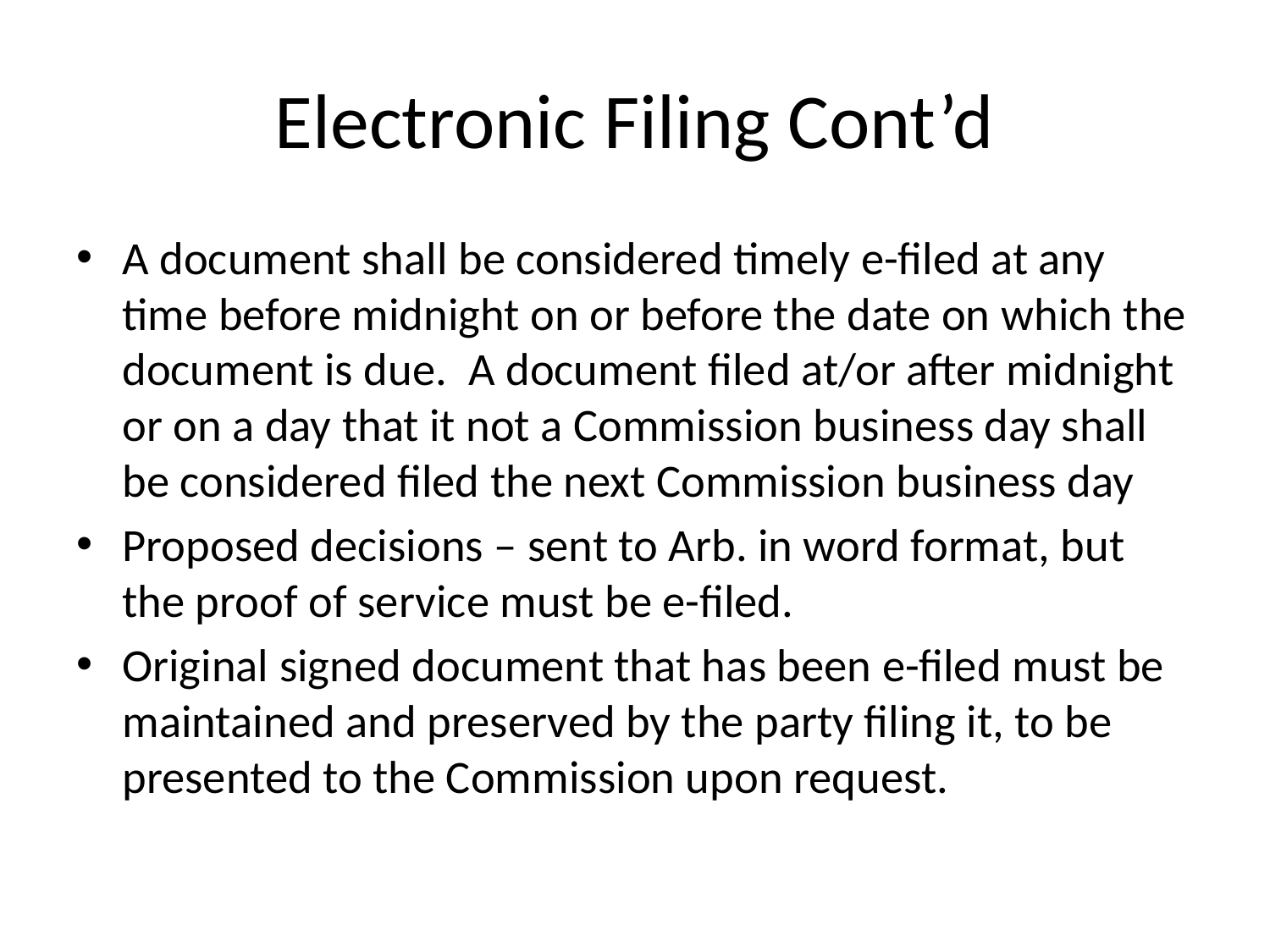

# Electronic Filing Cont’d
A document shall be considered timely e-filed at any time before midnight on or before the date on which the document is due.  A document filed at/or after midnight or on a day that it not a Commission business day shall be considered filed the next Commission business day
Proposed decisions – sent to Arb. in word format, but the proof of service must be e-filed.
Original signed document that has been e-filed must be maintained and preserved by the party filing it, to be presented to the Commission upon request.